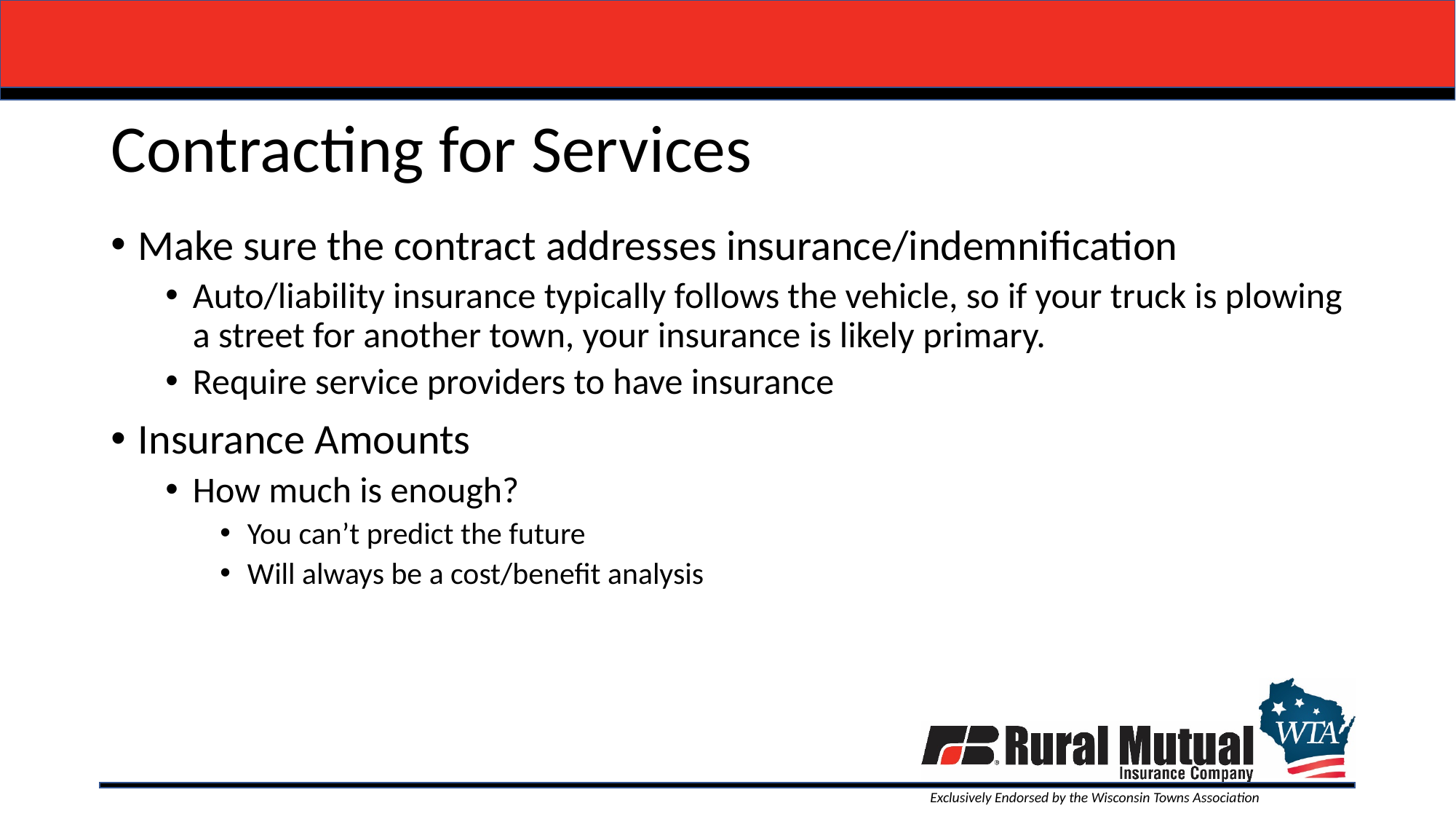

# Contracting for Services
Make sure the contract addresses insurance/indemnification
Auto/liability insurance typically follows the vehicle, so if your truck is plowing a street for another town, your insurance is likely primary.
Require service providers to have insurance
Insurance Amounts
How much is enough?
You can’t predict the future
Will always be a cost/benefit analysis